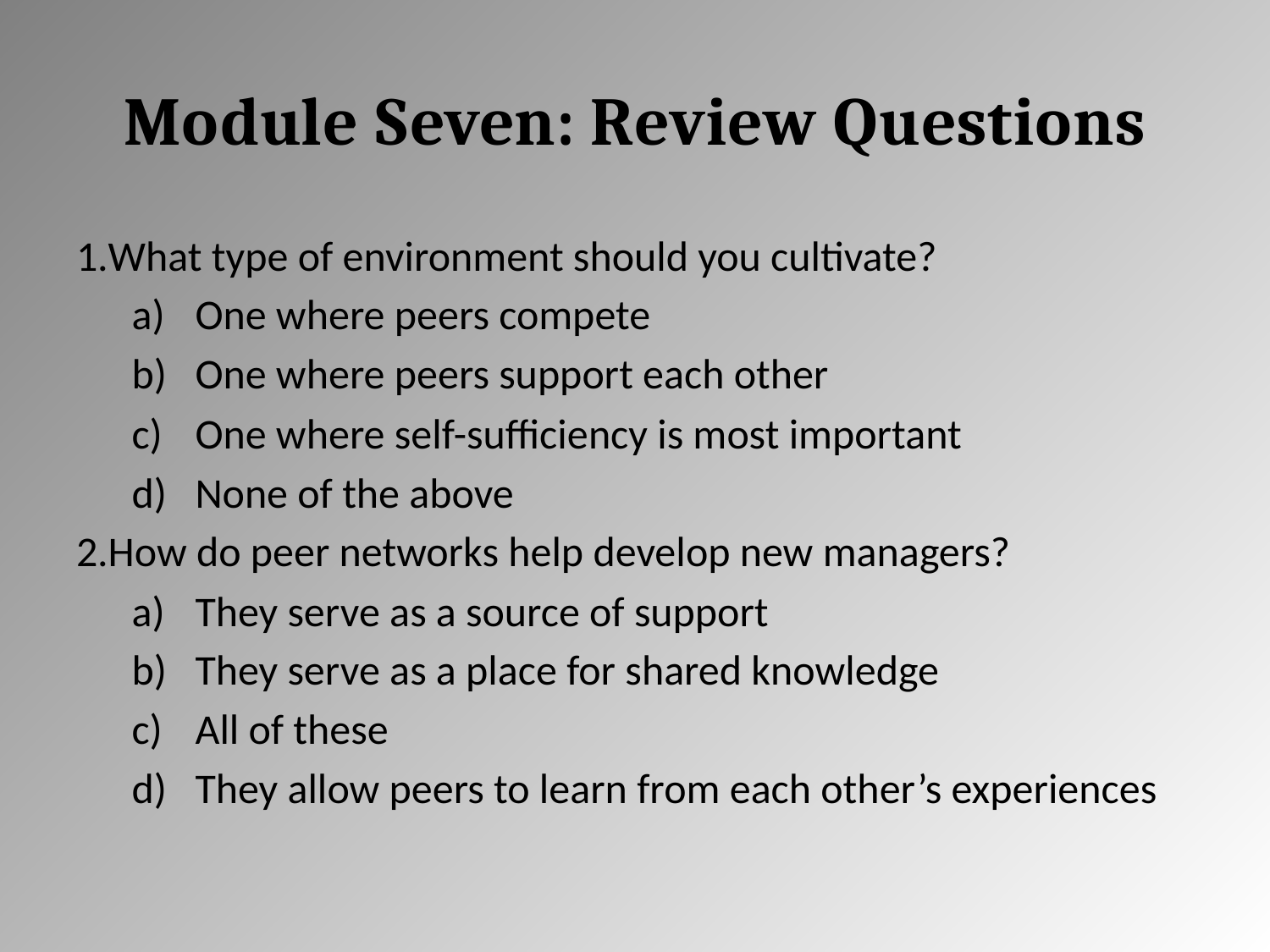

# Module Seven: Review Questions
What type of environment should you cultivate?
One where peers compete
One where peers support each other
One where self-sufficiency is most important
None of the above
How do peer networks help develop new managers?
They serve as a source of support
They serve as a place for shared knowledge
All of these
They allow peers to learn from each other’s experiences